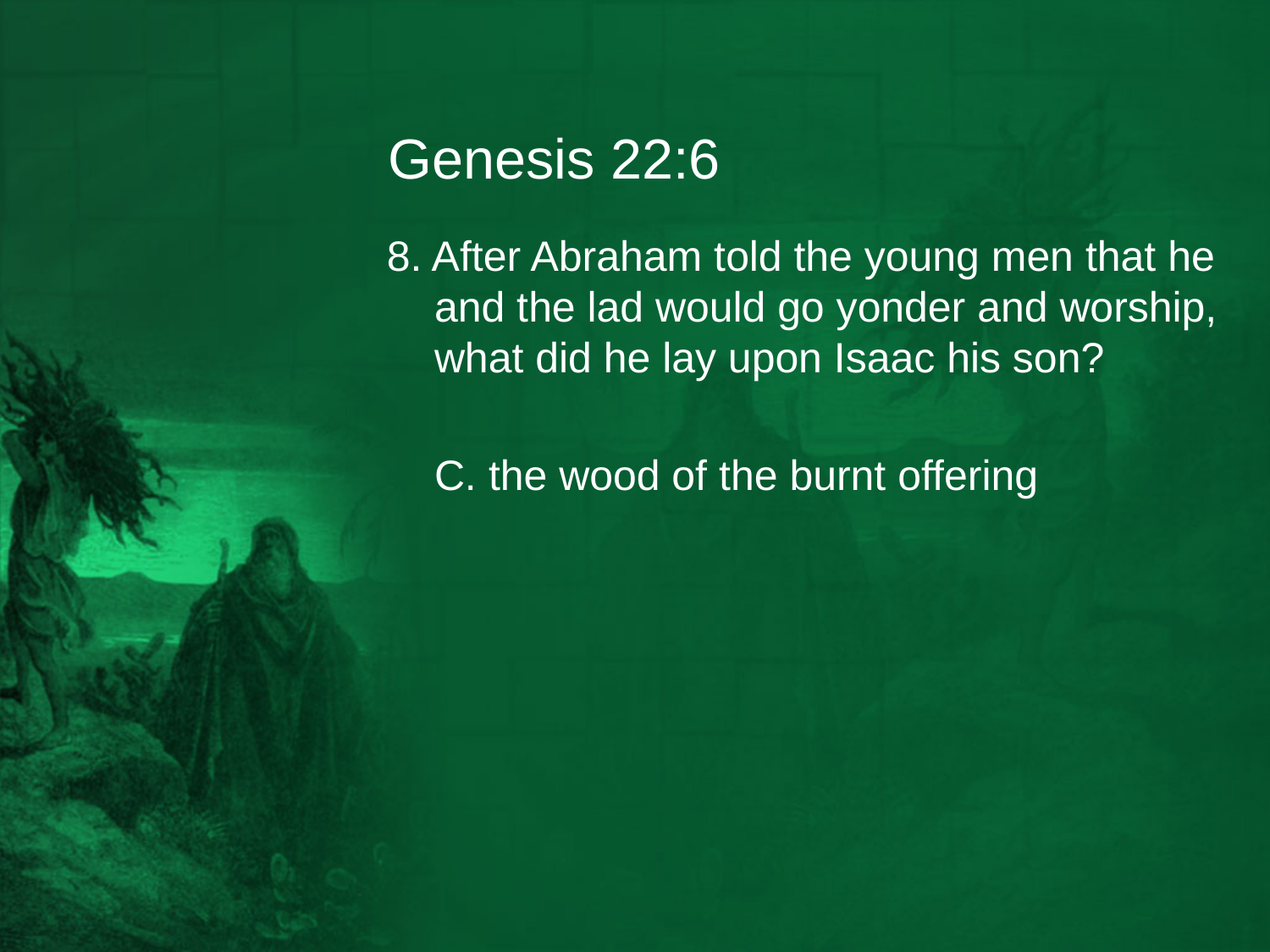

# Genesis 22:6
8. After Abraham told the young men that he and the lad would go yonder and worship, what did he lay upon Isaac his son?

	C. the wood of the burnt offering